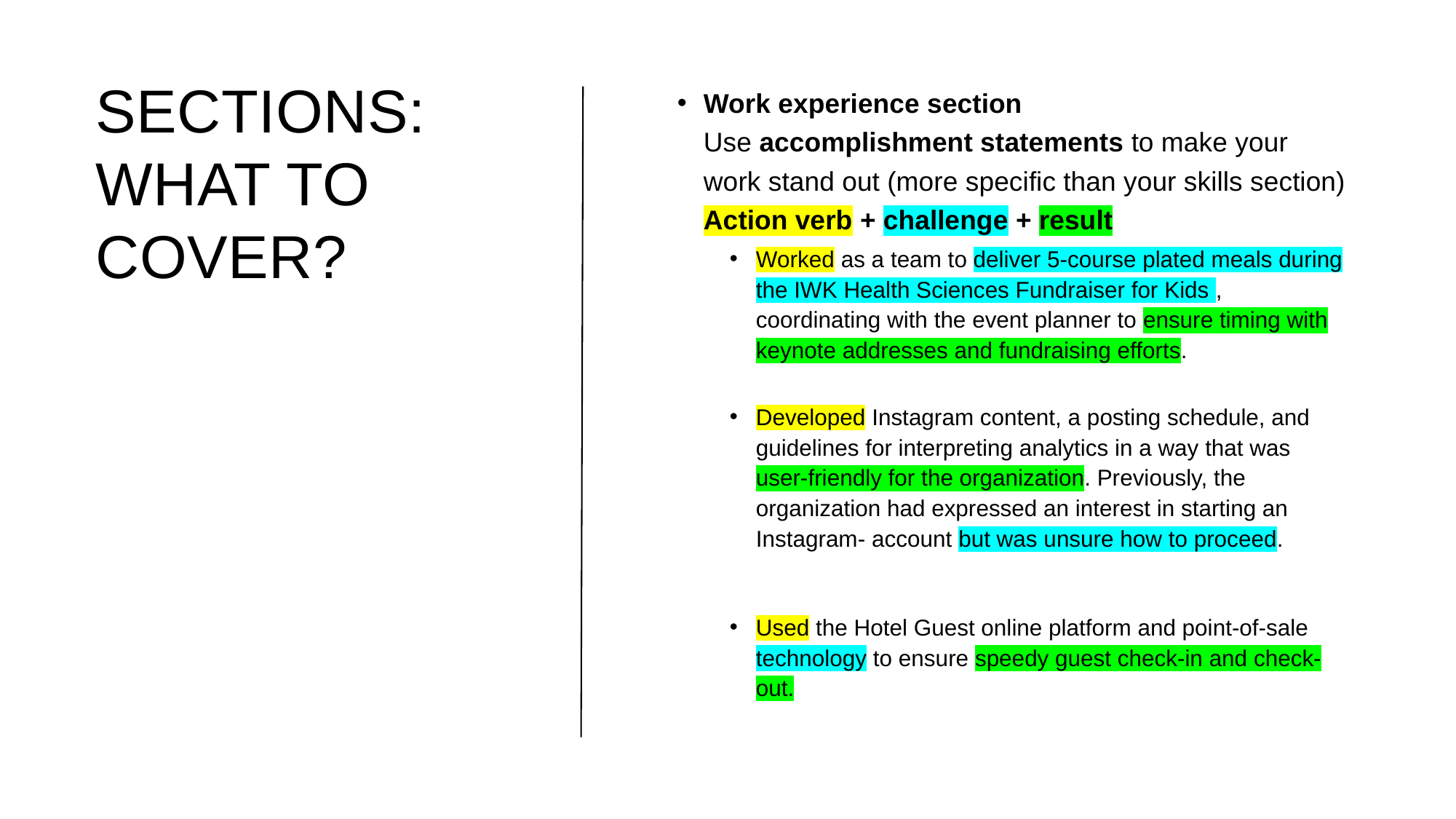

# SECTIONS: WHAT TO COVER?
Work experience section
Use accomplishment statements to make your work stand out (more specific than your skills section)
Action verb + challenge + result
Worked as a team to deliver 5-course plated meals during the IWK Health Sciences Fundraiser for Kids , coordinating with the event planner to ensure timing with keynote addresses and fundraising efforts.
Developed Instagram content, a posting schedule, and guidelines for interpreting analytics in a way that was user-friendly for the organization. Previously, the organization had expressed an interest in starting an Instagram- account but was unsure how to proceed.

Used the Hotel Guest online platform and point-of-sale technology to ensure speedy guest check-in and check-out.